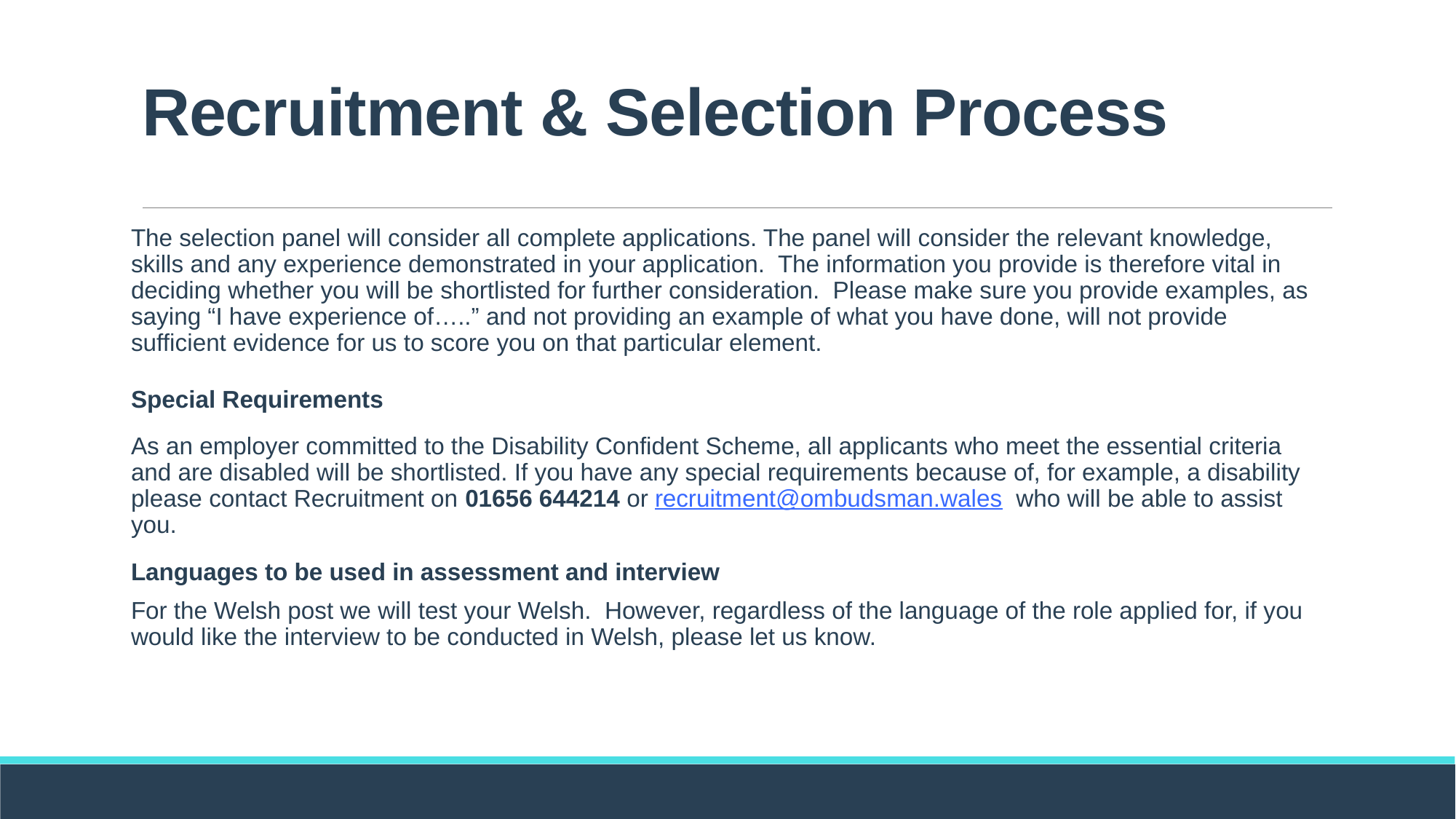

# Recruitment & Selection Process
The selection panel will consider all complete applications. The panel will consider the relevant knowledge, skills and any experience demonstrated in your application.  The information you provide is therefore vital in deciding whether you will be shortlisted for further consideration.  Please make sure you provide examples, as saying “I have experience of…..” and not providing an example of what you have done, will not provide sufficient evidence for us to score you on that particular element.
Special Requirements
As an employer committed to the Disability Confident Scheme, all applicants who meet the essential criteria and are disabled will be shortlisted. If you have any special requirements because of, for example, a disability please contact Recruitment on 01656 644214 or recruitment@ombudsman.wales  who will be able to assist you.
Languages to be used in assessment and interview
For the Welsh post we will test your Welsh.  However, regardless of the language of the role applied for, if you would like the interview to be conducted in Welsh, please let us know.